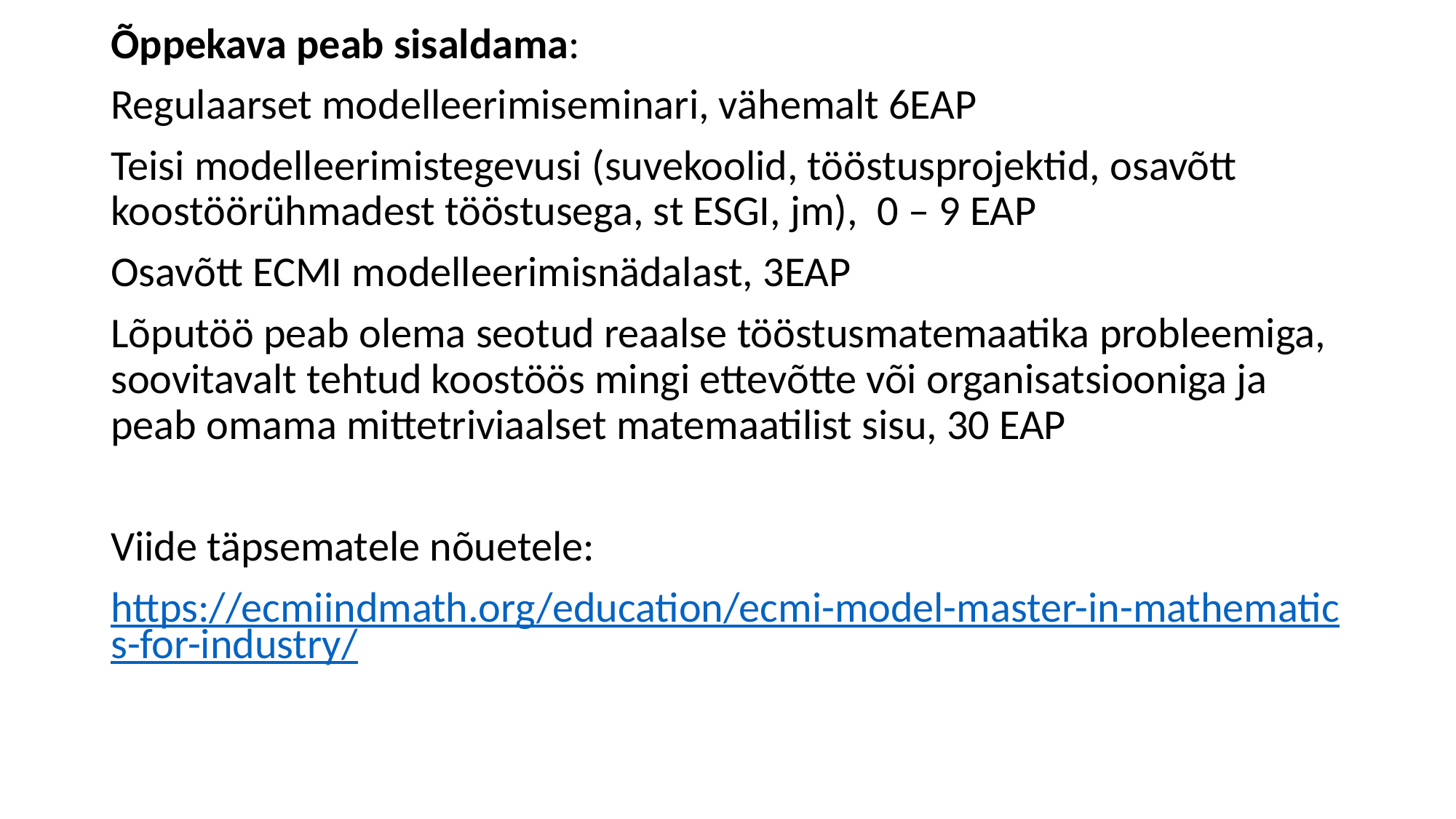

Õppekava peab sisaldama:
Regulaarset modelleerimiseminari, vähemalt 6EAP
Teisi modelleerimistegevusi (suvekoolid, tööstusprojektid, osavõtt koostöörühmadest tööstusega, st ESGI, jm),  0 – 9 EAP
Osavõtt ECMI modelleerimisnädalast, 3EAP
Lõputöö peab olema seotud reaalse tööstusmatemaatika probleemiga, soovitavalt tehtud koostöös mingi ettevõtte või organisatsiooniga ja peab omama mittetriviaalset matemaatilist sisu, 30 EAP

Viide täpsematele nõuetele:
https://ecmiindmath.org/education/ecmi-model-master-in-mathematics-for-industry/

#